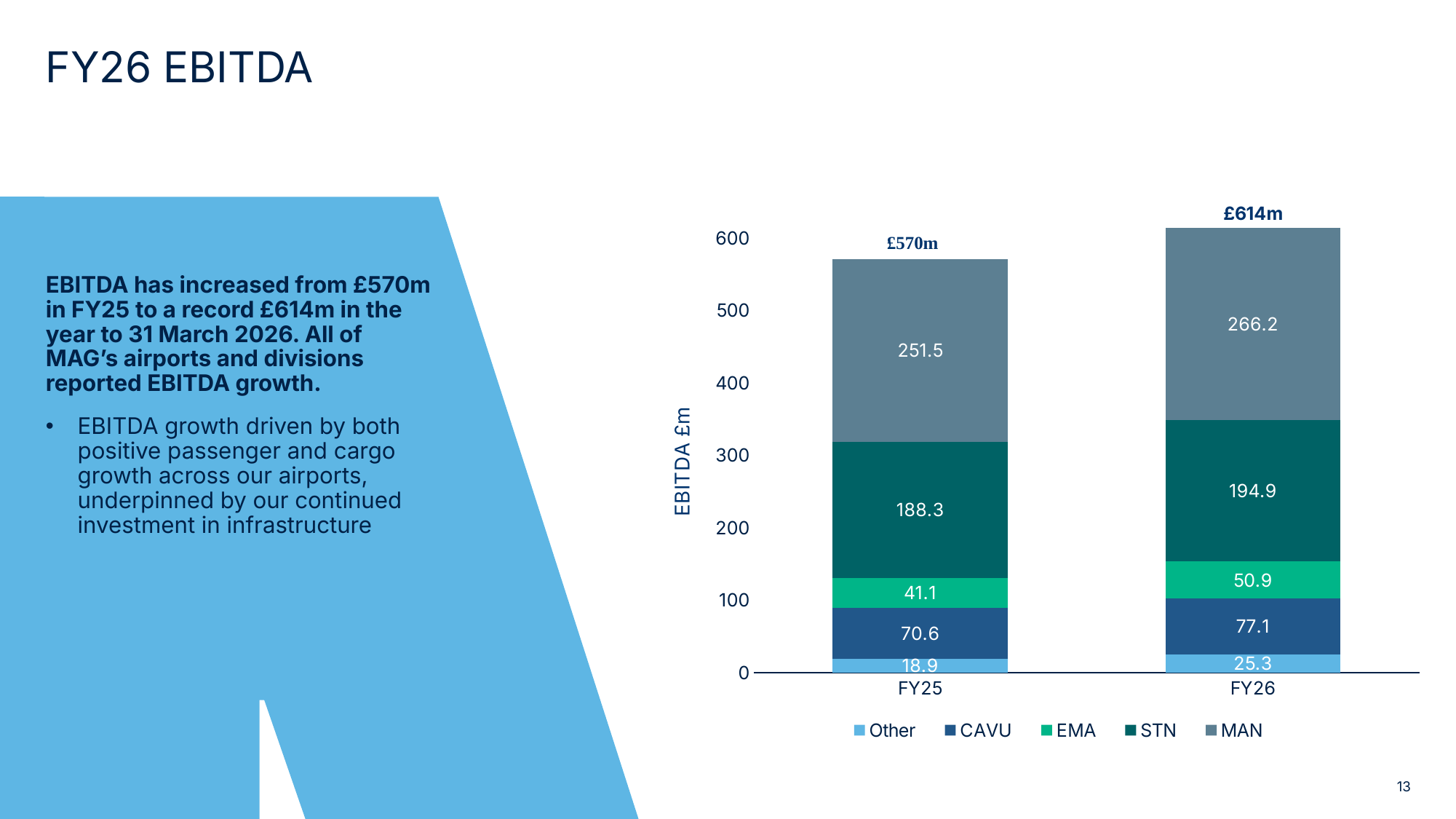

# FY26 EBITDA

### Chart

| Category | Other | CAVU | EMA | STN | MAN |
|---|---|---|---|---|---|
| FY25 | 18.9 | 70.6 | 41.1 | 188.3 | 251.5 |
| FY26 | 25.3 | 77.1 | 50.9 | 194.9 | 266.2 |
EBITDA has increased from £570m in FY25 to a record £614m in the year to 31 March 2026. All of MAG’s airports and divisions reported EBITDA growth.
EBITDA growth driven by both positive passenger and cargo growth across our airports, underpinned by our continued investment in infrastructure

13